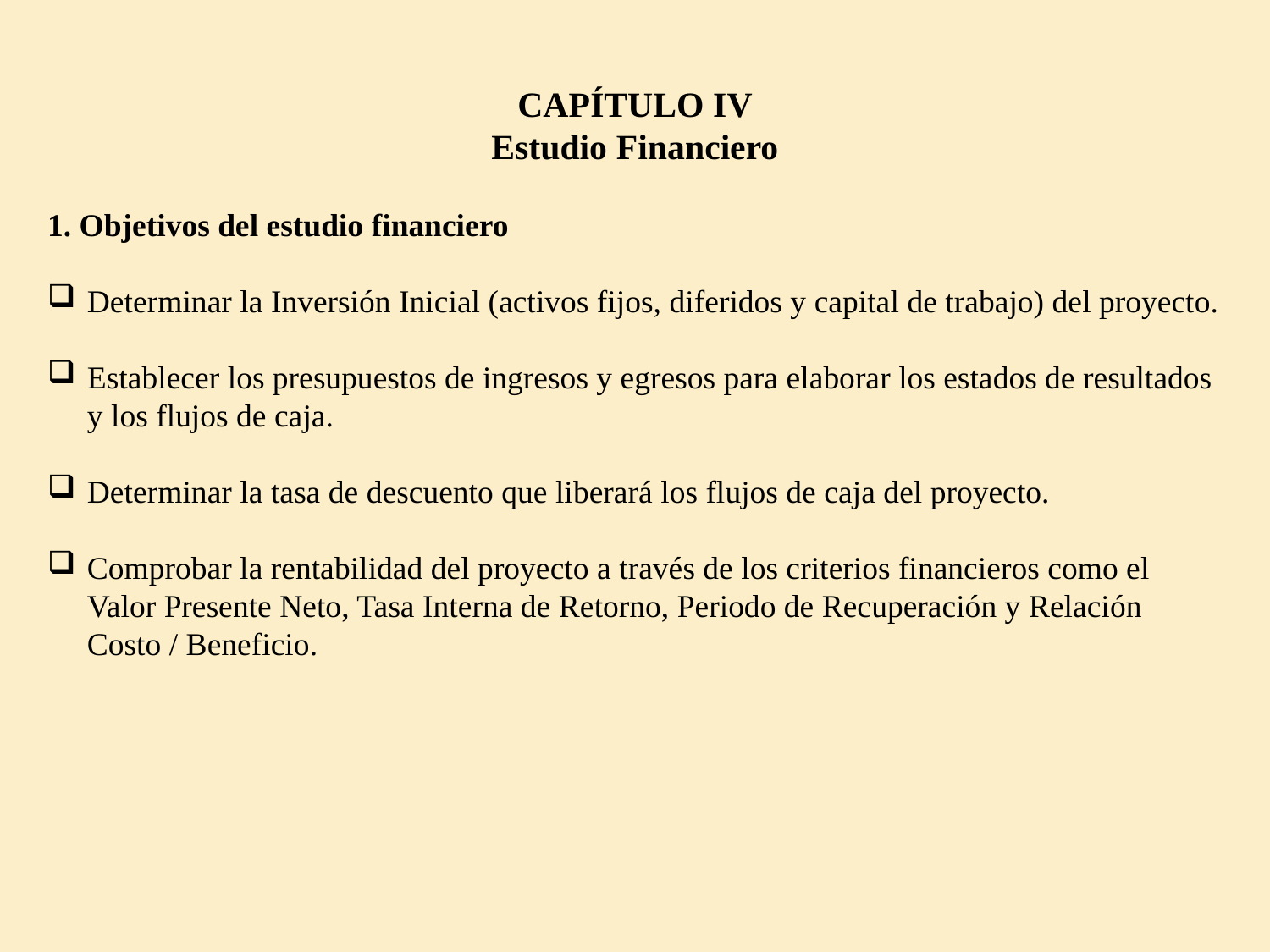

CAPÍTULO IV
Estudio Financiero

1. Objetivos del estudio financiero

Determinar la Inversión Inicial (activos fijos, diferidos y capital de trabajo) del proyecto.

Establecer los presupuestos de ingresos y egresos para elaborar los estados de resultados y los flujos de caja.

Determinar la tasa de descuento que liberará los flujos de caja del proyecto.

Comprobar la rentabilidad del proyecto a través de los criterios financieros como el Valor Presente Neto, Tasa Interna de Retorno, Periodo de Recuperación y Relación Costo / Beneficio.